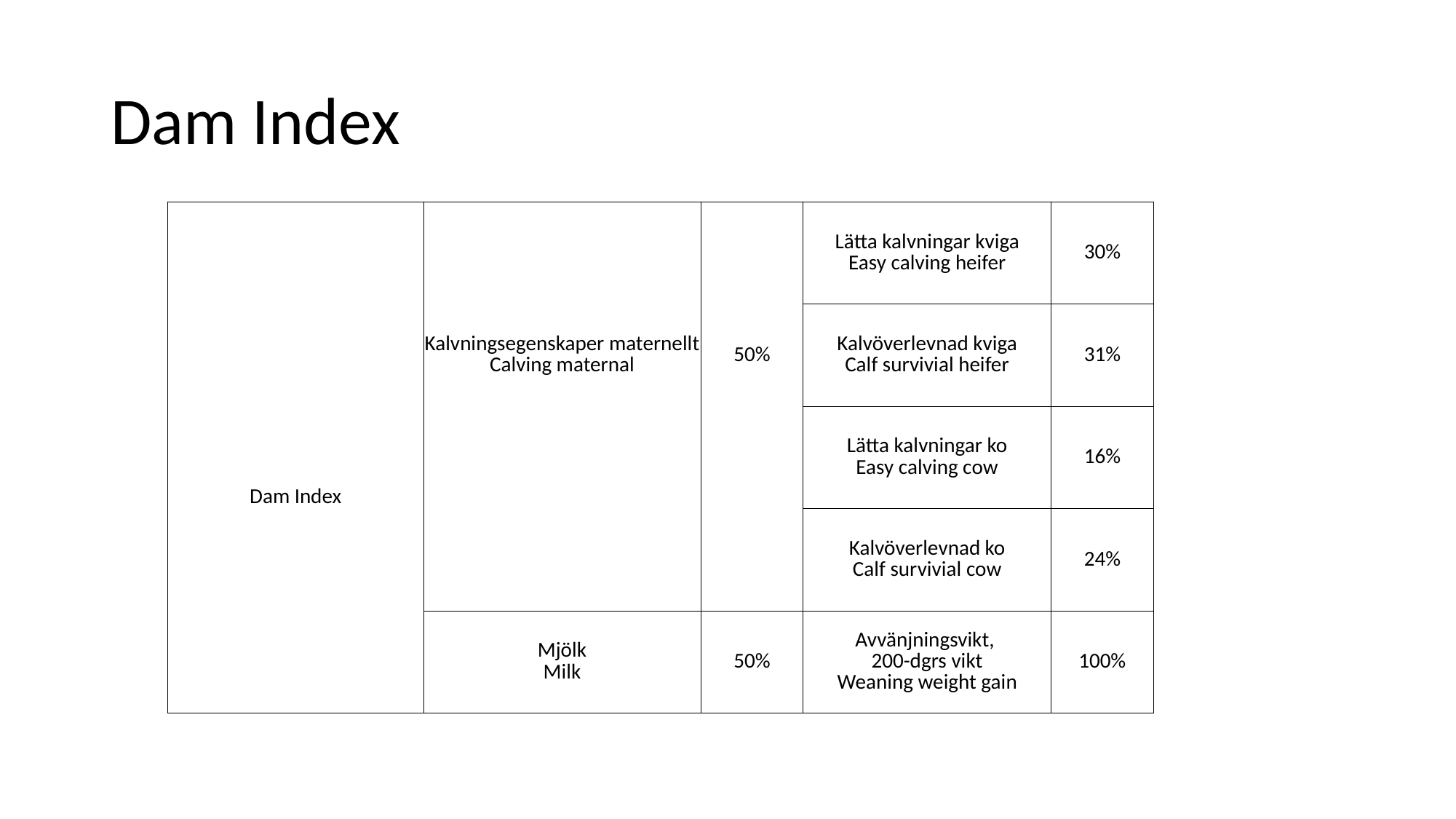

# Dam Index
|  |  |  | Lätta kalvningar kviga Easy calving heifer | 30% |
| --- | --- | --- | --- | --- |
|  | Kalvningsegenskaper maternellt Calving maternal | 50% | Kalvöverlevnad kviga Calf survivial heifer | 31% |
| Dam Index |  |  | Lätta kalvningar ko Easy calving cow | 16% |
|  |  |  | Kalvöverlevnad ko Calf survivial cow | 24% |
|  | Mjölk Milk | 50% | Avvänjningsvikt, 200-dgrs vikt Weaning weight gain | 100% |